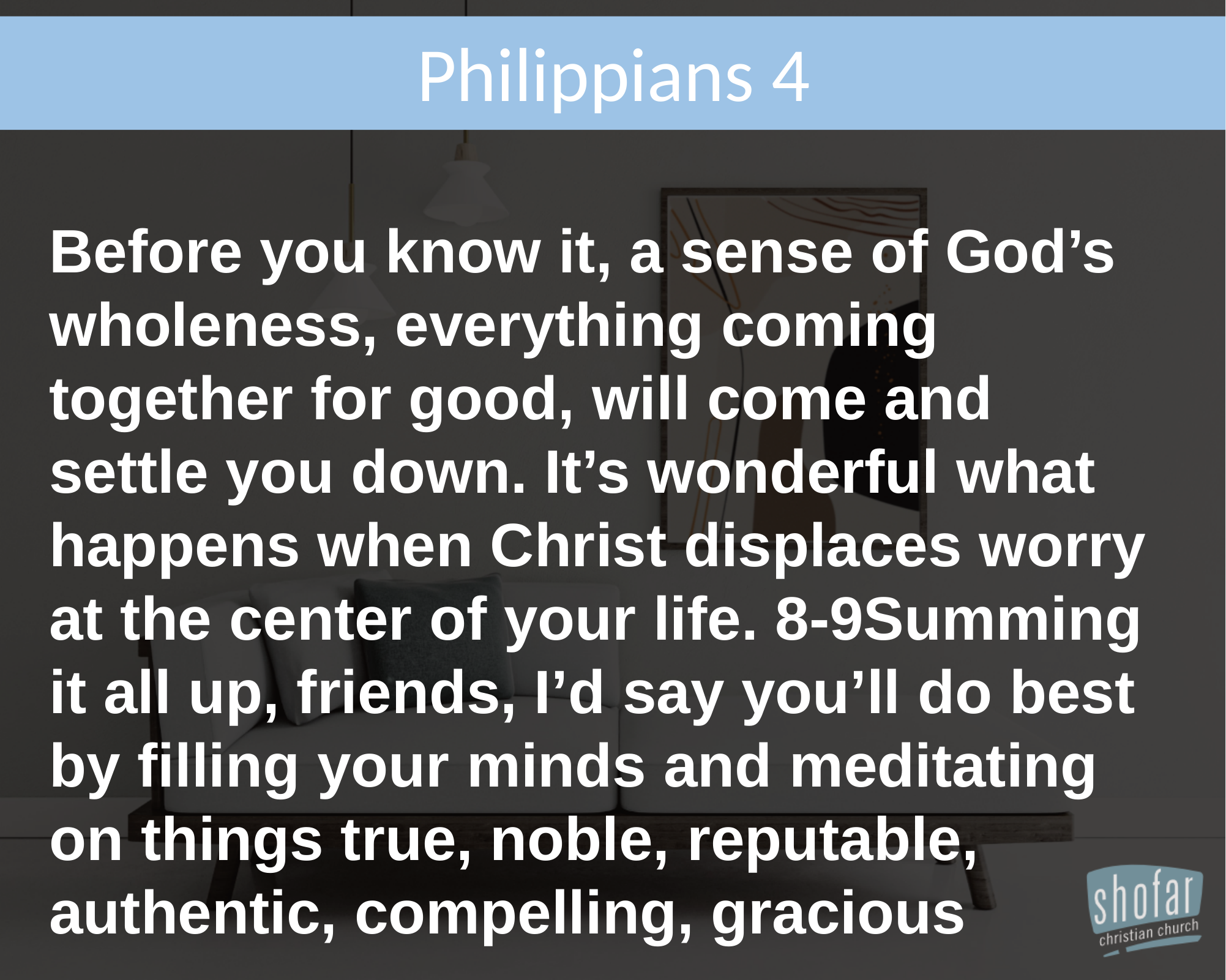

Philippians 4

Before you know it, a sense of God’s wholeness, everything coming together for good, will come and settle you down. It’s wonderful what happens when Christ displaces worry at the center of your life. 8-9Summing it all up, friends, I’d say you’ll do best by filling your minds and meditating on things true, noble, reputable, authentic, compelling, gracious